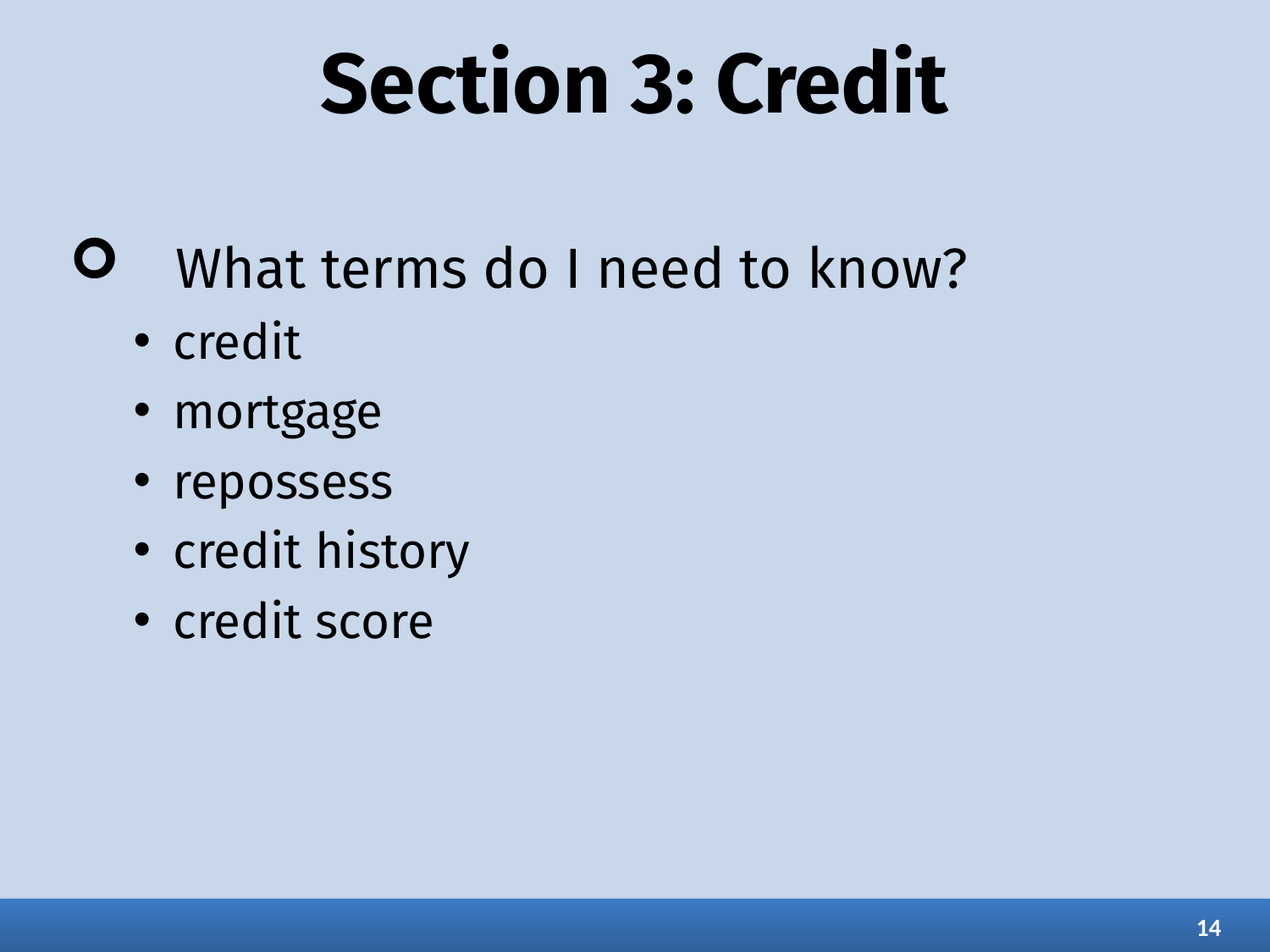

# Section 3: Credit
What terms do I need to know?
credit
mortgage
repossess
credit history
credit score
14